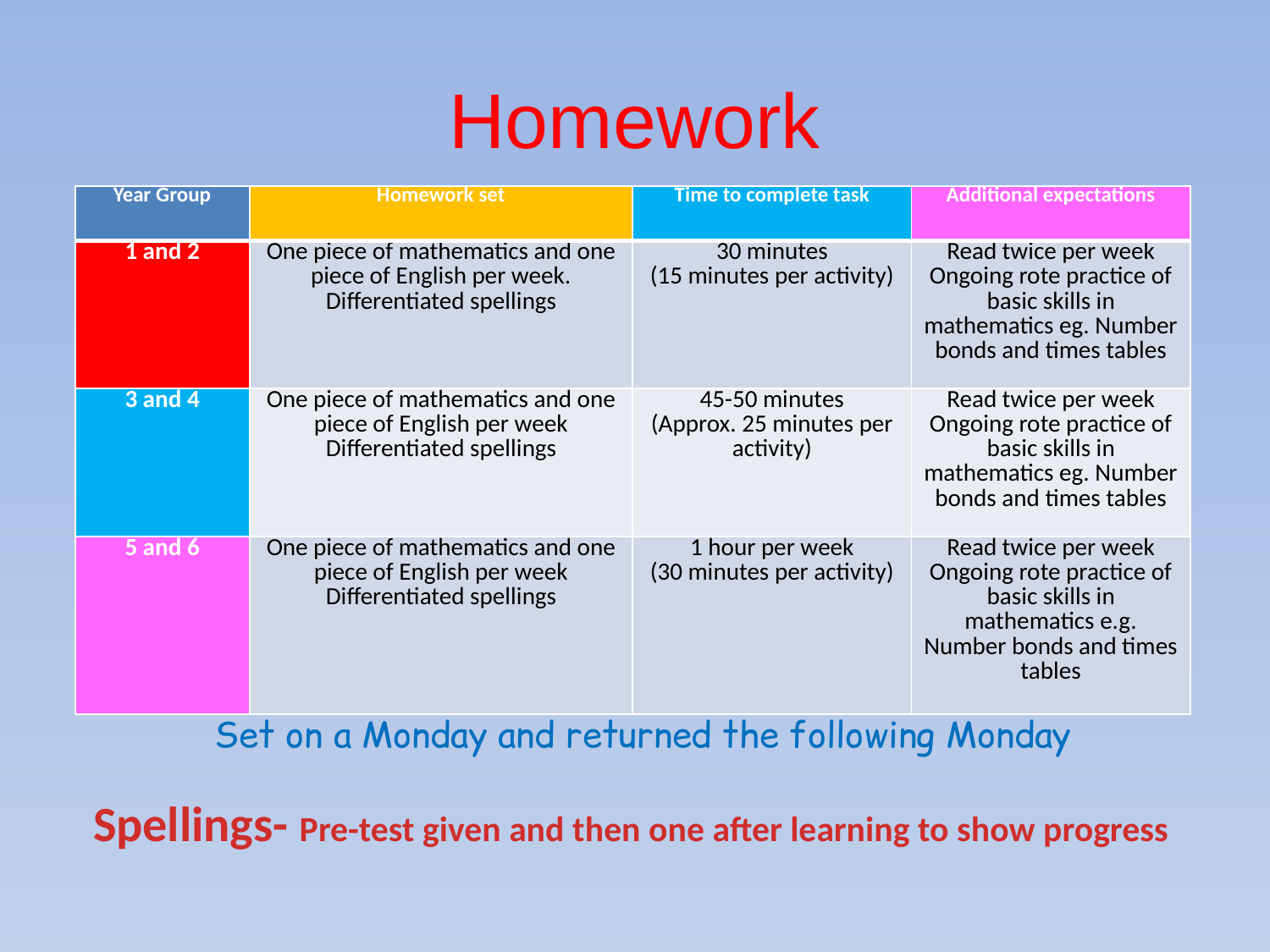

# Homework
| Year Group | Homework set | Time to complete task | Additional expectations |
| --- | --- | --- | --- |
| 1 and 2 | One piece of mathematics and one piece of English per week. Differentiated spellings | 30 minutes (15 minutes per activity) | Read twice per week Ongoing rote practice of basic skills in mathematics eg. Number bonds and times tables |
| 3 and 4 | One piece of mathematics and one piece of English per week Differentiated spellings | 45-50 minutes (Approx. 25 minutes per activity) | Read twice per week Ongoing rote practice of basic skills in mathematics eg. Number bonds and times tables |
| 5 and 6 | One piece of mathematics and one piece of English per week Differentiated spellings | 1 hour per week (30 minutes per activity) | Read twice per week Ongoing rote practice of basic skills in mathematics e.g. Number bonds and times tables |
Set on a Monday and returned the following Monday
Spellings- Pre-test given and then one after learning to show progress